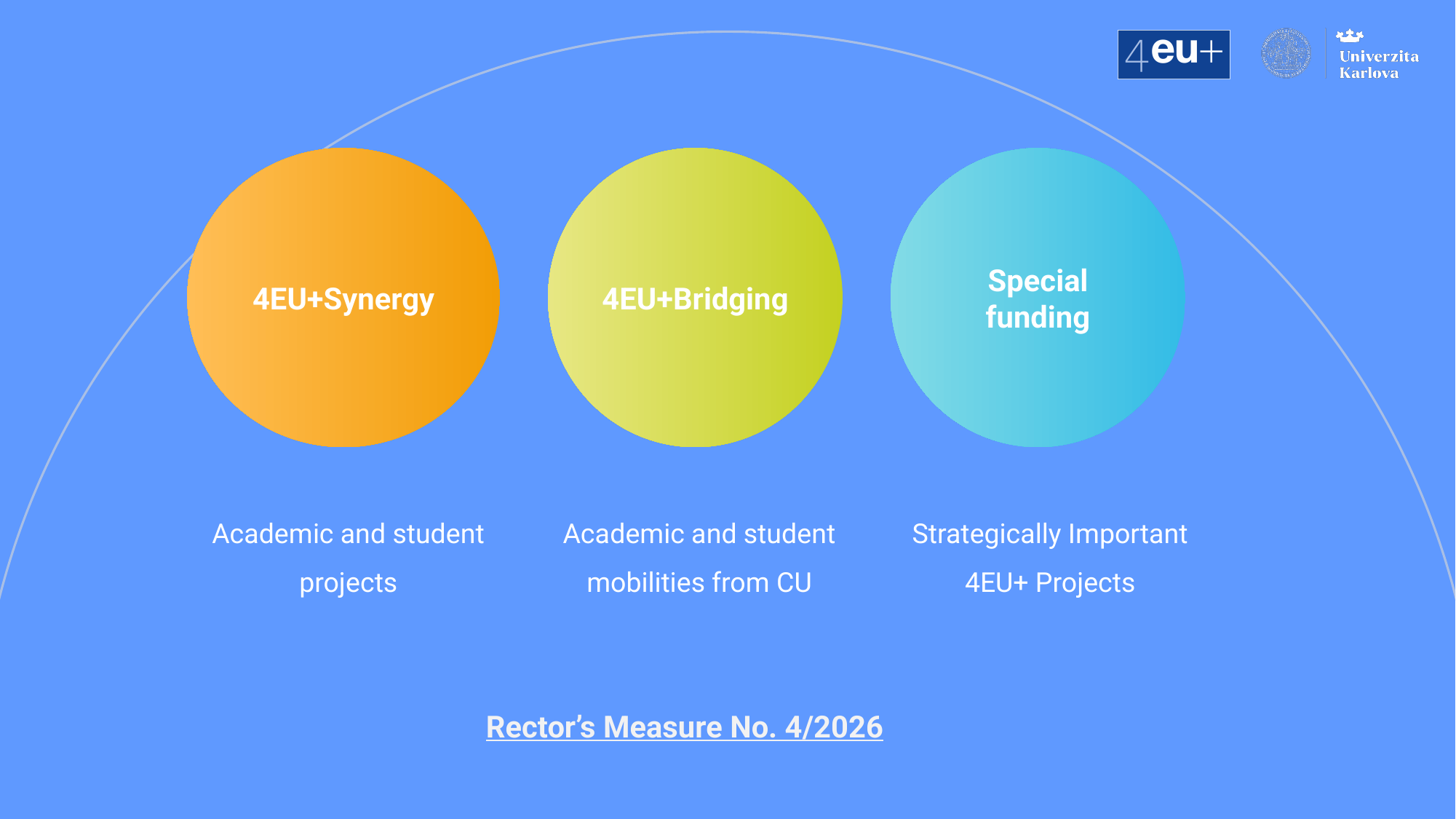

4EU+Synergy
4EU+Bridging
Special funding
Academic and student mobilities from CU
Strategically Important 4EU+ Projects
Academic and student projects
 Rector’s Measure No. 4/2026